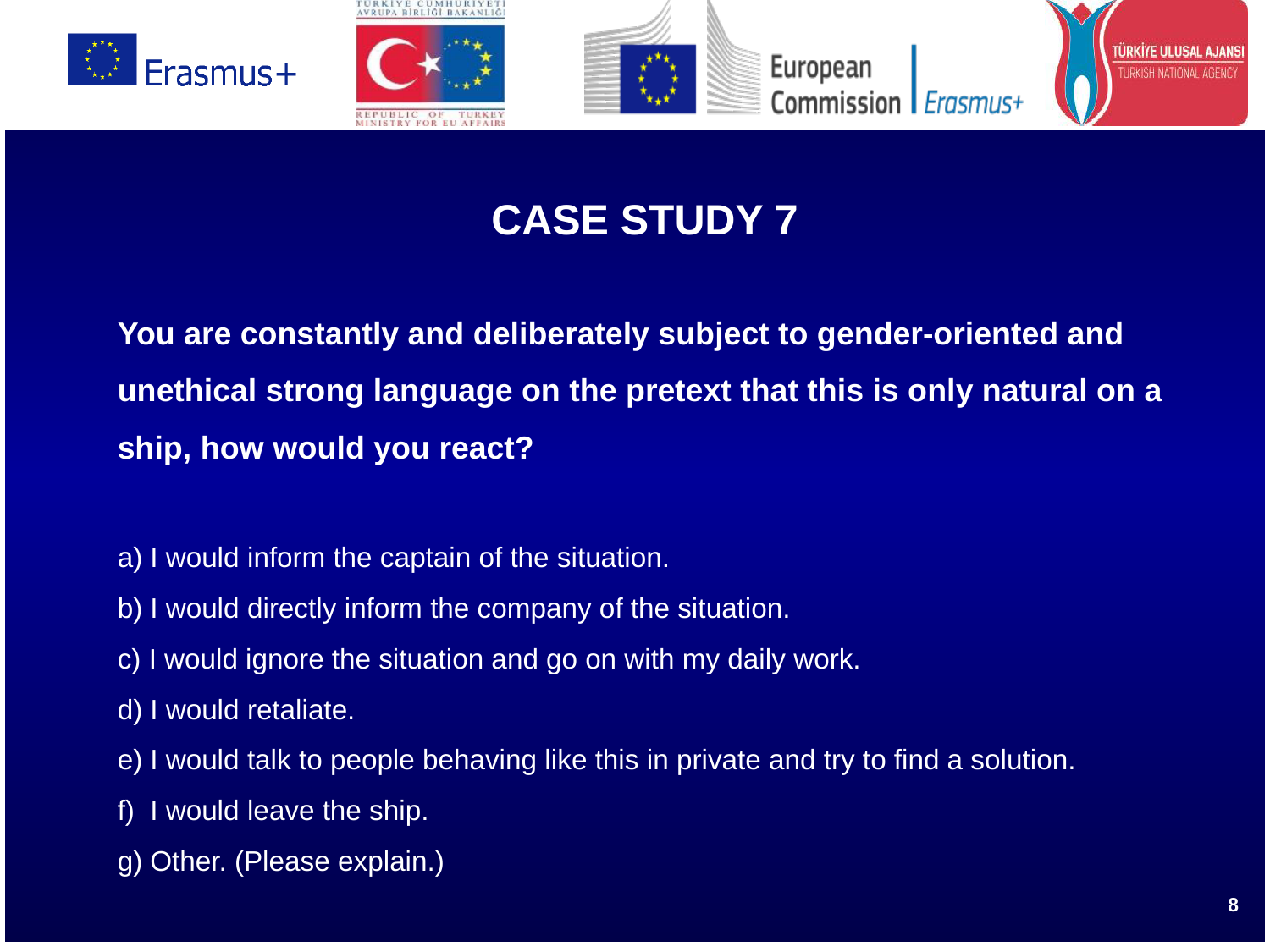

CASE STUDY 7

You are constantly and deliberately subject to gender-oriented and unethical strong language on the pretext that this is only natural on a ship, how would you react?

a) I would inform the captain of the situation.
b) I would directly inform the company of the situation.
c) I would ignore the situation and go on with my daily work.
d) I would retaliate.
e) I would talk to people behaving like this in private and try to find a solution.
f)  I would leave the ship.
g) Other. (Please explain.)

8